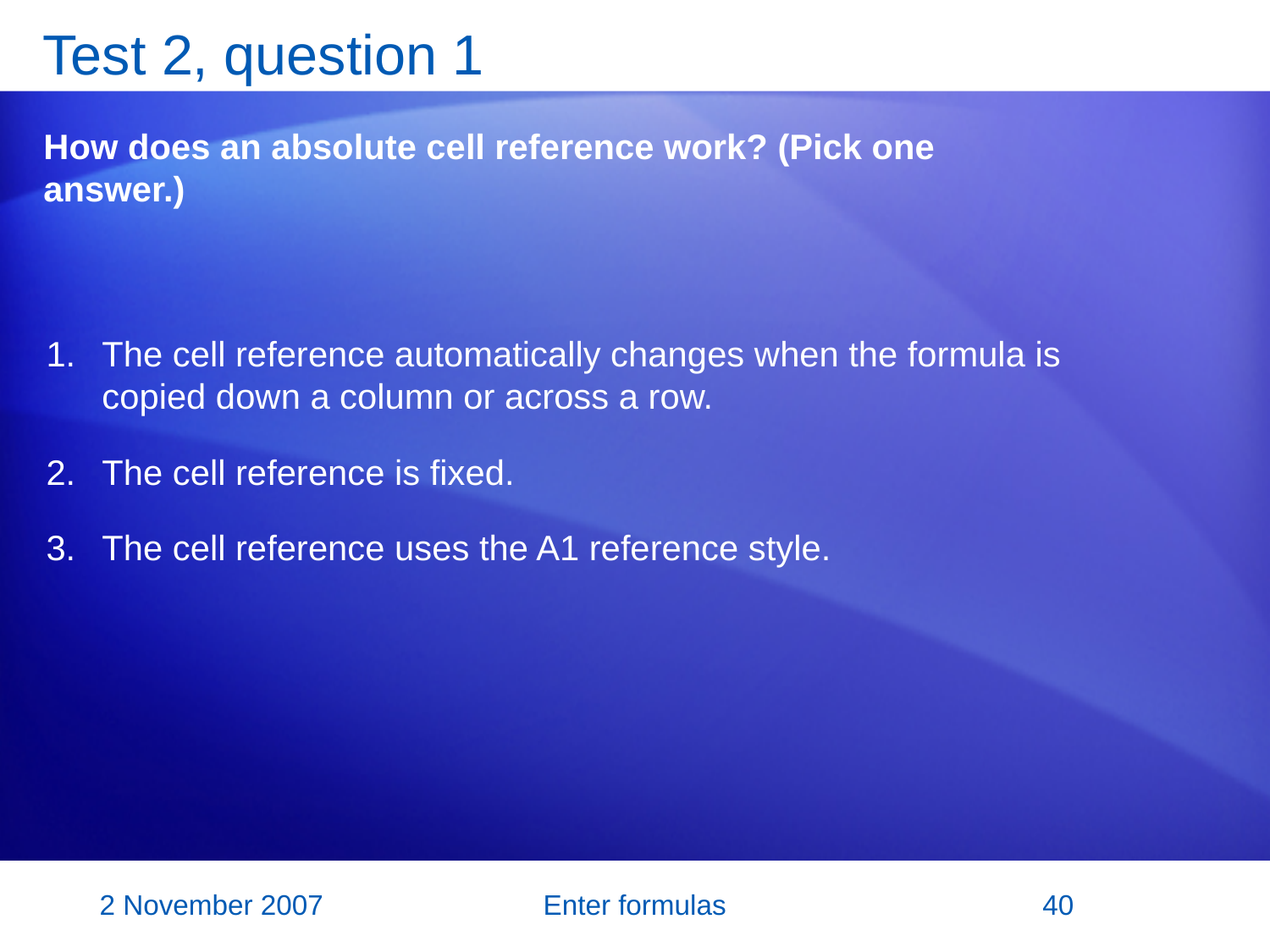

# Test 2, question 1
How does an absolute cell reference work? (Pick one answer.)
The cell reference automatically changes when the formula is copied down a column or across a row.
The cell reference is fixed.
The cell reference uses the A1 reference style.
2 November 2007
Enter formulas
40